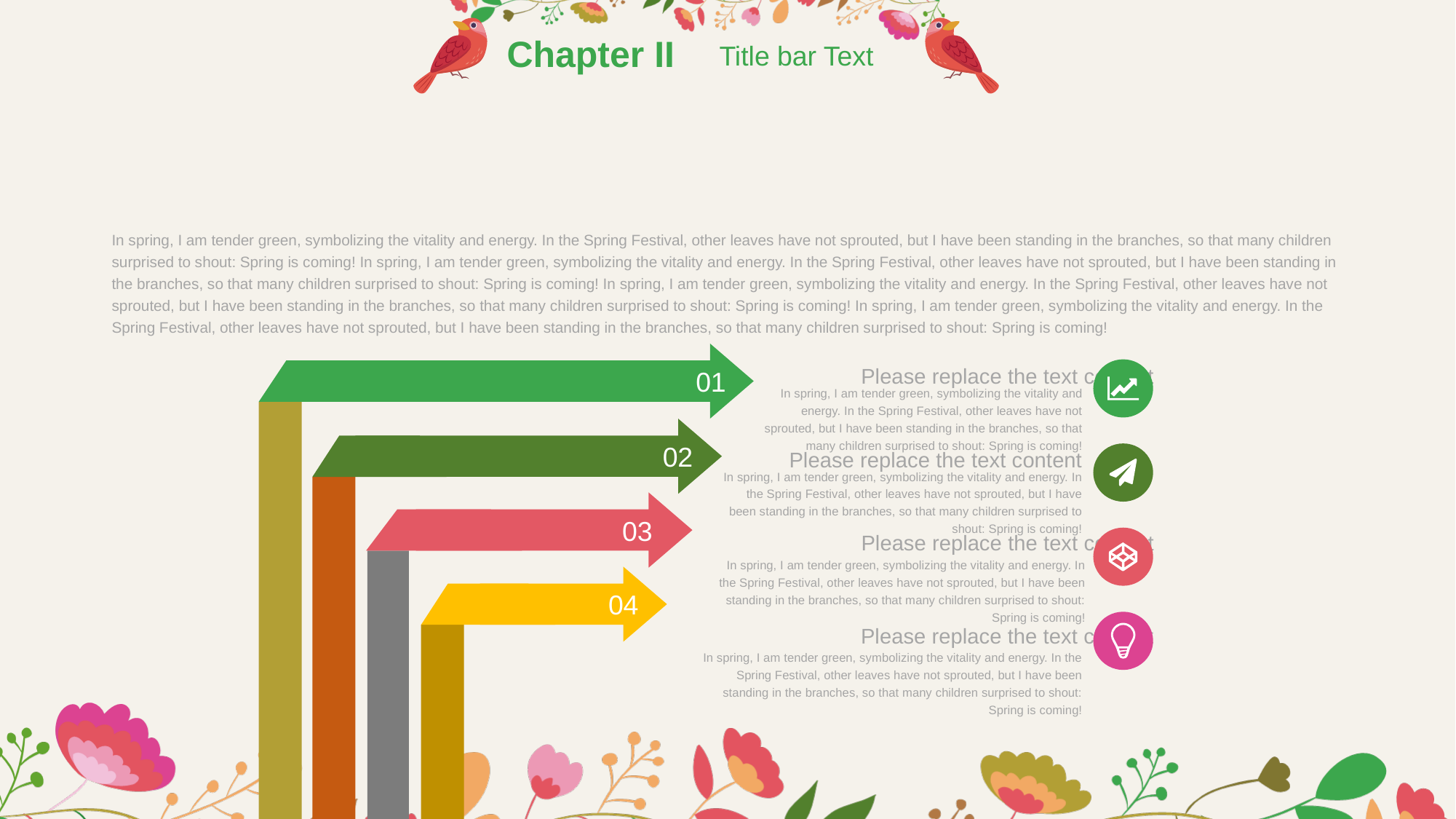

Chapter II
Title bar Text
In spring, I am tender green, symbolizing the vitality and energy. In the Spring Festival, other leaves have not sprouted, but I have been standing in the branches, so that many children surprised to shout: Spring is coming! In spring, I am tender green, symbolizing the vitality and energy. In the Spring Festival, other leaves have not sprouted, but I have been standing in the branches, so that many children surprised to shout: Spring is coming! In spring, I am tender green, symbolizing the vitality and energy. In the Spring Festival, other leaves have not sprouted, but I have been standing in the branches, so that many children surprised to shout: Spring is coming! In spring, I am tender green, symbolizing the vitality and energy. In the Spring Festival, other leaves have not sprouted, but I have been standing in the branches, so that many children surprised to shout: Spring is coming!

Please replace the text content
In spring, I am tender green, symbolizing the vitality and energy. In the Spring Festival, other leaves have not sprouted, but I have been standing in the branches, so that many children surprised to shout: Spring is coming!

01

02
Please replace the text content
In spring, I am tender green, symbolizing the vitality and energy. In the Spring Festival, other leaves have not sprouted, but I have been standing in the branches, so that many children surprised to shout: Spring is coming!

03

Please replace the text content
In spring, I am tender green, symbolizing the vitality and energy. In the Spring Festival, other leaves have not sprouted, but I have been standing in the branches, so that many children surprised to shout: Spring is coming!

04

Please replace the text content
In spring, I am tender green, symbolizing the vitality and energy. In the Spring Festival, other leaves have not sprouted, but I have been standing in the branches, so that many children surprised to shout: Spring is coming!